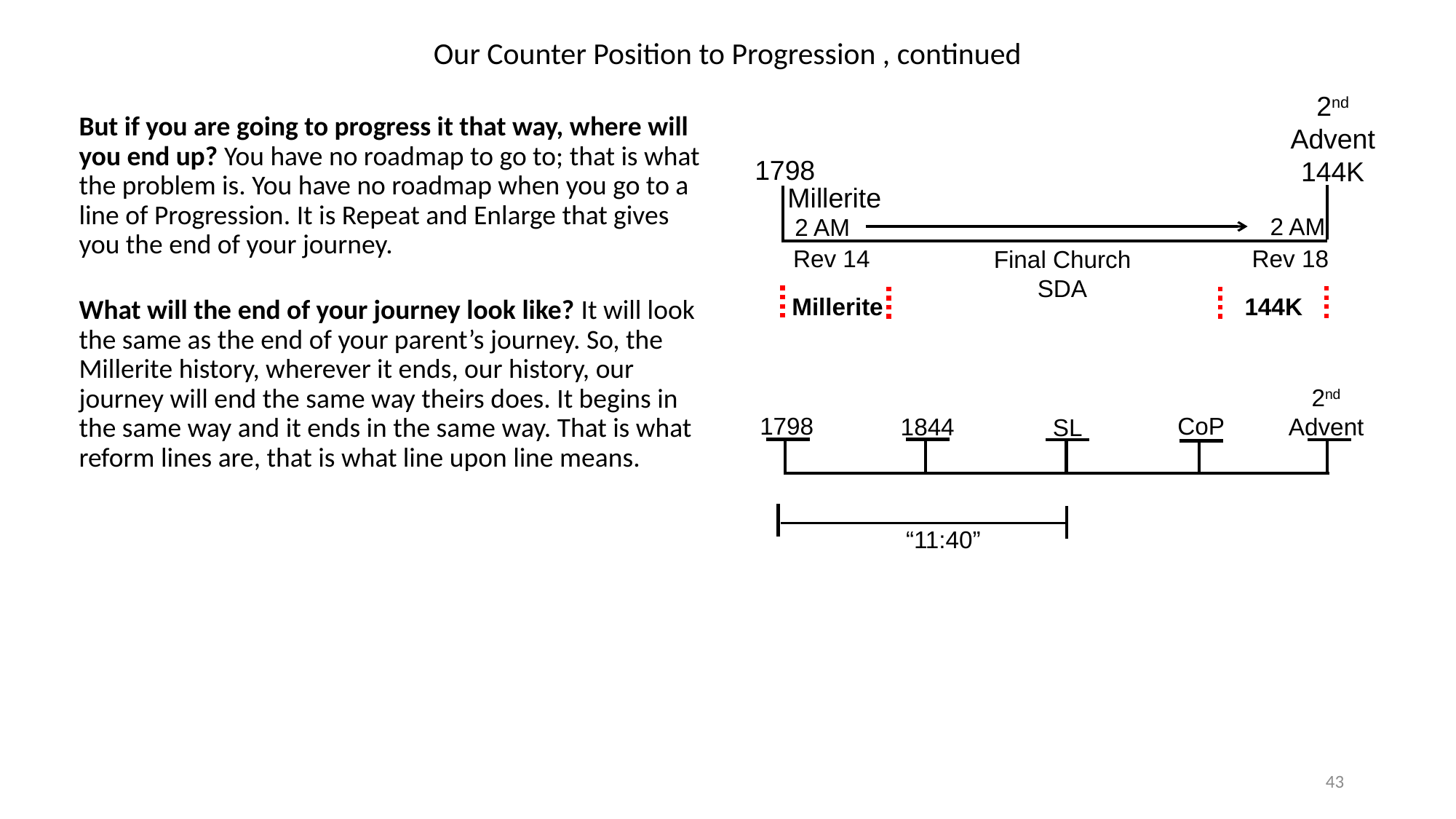

# Our Counter Position to Progression , continued
2nd Advent
144K
But if you are going to progress it that way, where will you end up? You have no roadmap to go to; that is what the problem is. You have no roadmap when you go to a line of Progression. It is Repeat and Enlarge that gives you the end of your journey.
What will the end of your journey look like? It will look the same as the end of your parent’s journey. So, the Millerite history, wherever it ends, our history, our journey will end the same way theirs does. It begins in the same way and it ends in the same way. That is what reform lines are, that is what line upon line means.

1798
Millerite
2 AM
2 AM
Rev 18
Rev 14
Final Church SDA
Millerite
144K
2nd Advent
1798
CoP
1844
SL
“11:40”
43